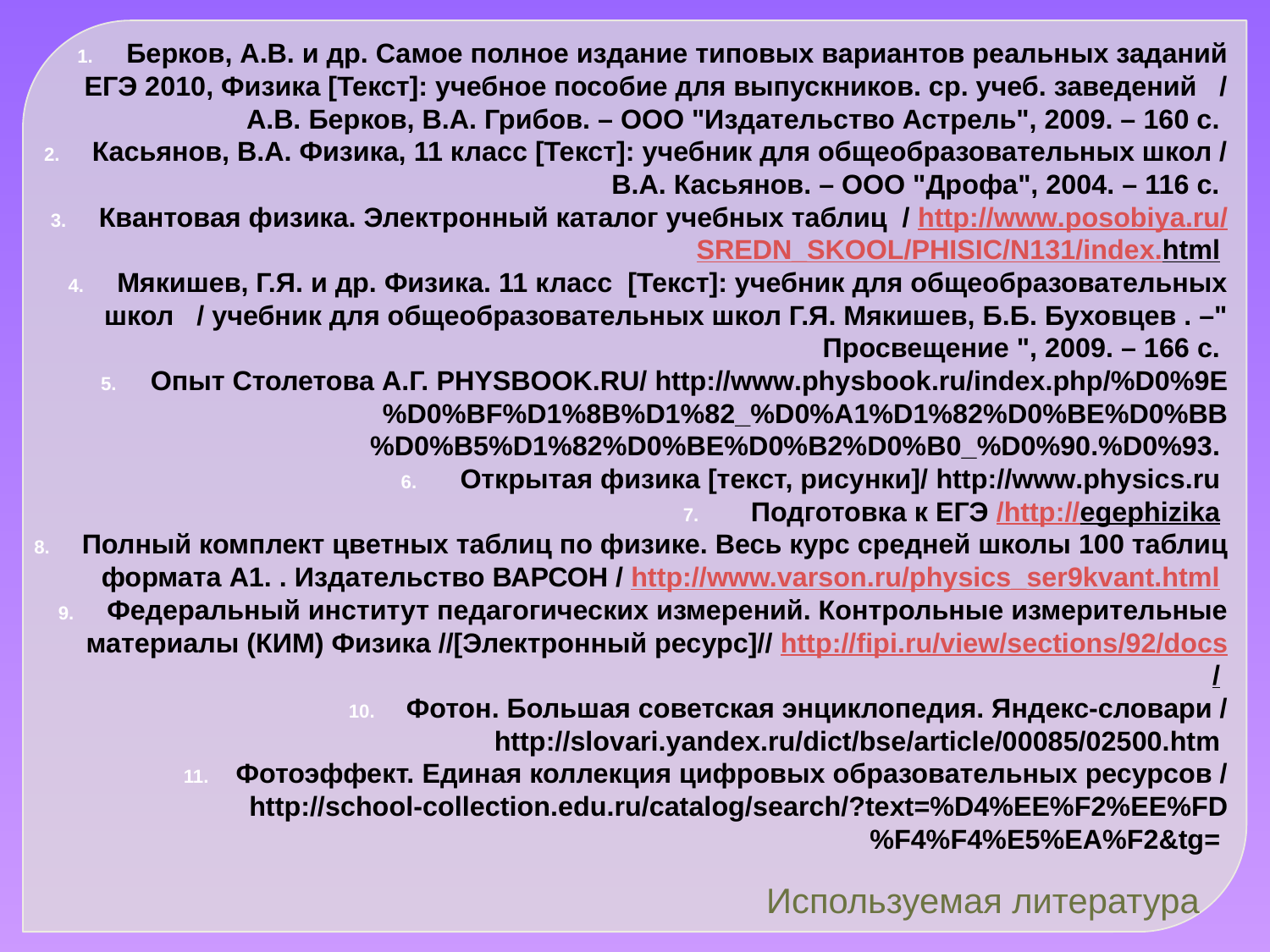

Берков, А.В. и др. Самое полное издание типовых вариантов реальных заданий ЕГЭ 2010, Физика [Текст]: учебное пособие для выпускников. ср. учеб. заведений   / А.В. Берков, В.А. Грибов. – ООО "Издательство Астрель", 2009. – 160 с.
Касьянов, В.А. Физика, 11 класс [Текст]: учебник для общеобразовательных школ / В.А. Касьянов. – ООО "Дрофа", 2004. – 116 с.
Квантовая физика. Электронный каталог учебных таблиц  / http://www.posobiya.ru/SREDN_SKOOL/PHISIC/N131/index.html
Мякишев, Г.Я. и др. Физика. 11 класс  [Текст]: учебник для общеобразовательных школ   / учебник для общеобразовательных школ Г.Я. Мякишев, Б.Б. Буховцев . –" Просвещение ", 2009. – 166 с.
Опыт Столетова А.Г. PHYSBOOK.RU/ http://www.physbook.ru/index.php/%D0%9E%D0%BF%D1%8B%D1%82_%D0%A1%D1%82%D0%BE%D0%BB%D0%B5%D1%82%D0%BE%D0%B2%D0%B0_%D0%90.%D0%93.
Открытая физика [текст, рисунки]/ http://www.physics.ru
Подготовка к ЕГЭ /http://egephizika
Полный комплект цветных таблиц по физике. Весь курс средней школы 100 таблиц формата А1. . Издательство ВАРСОН / http://www.varson.ru/physics_ser9kvant.html
Федеральный институт педагогических измерений. Контрольные измерительные материалы (КИМ) Физика //[Электронный ресурс]// http://fipi.ru/view/sections/92/docs/
Фотон. Большая советская энциклопедия. Яндекс-словари / http://slovari.yandex.ru/dict/bse/article/00085/02500.htm
Фотоэффект. Единая коллекция цифровых образовательных ресурсов / http://school-collection.edu.ru/catalog/search/?text=%D4%EE%F2%EE%FD%F4%F4%E5%EA%F2&tg=
# Используемая литература